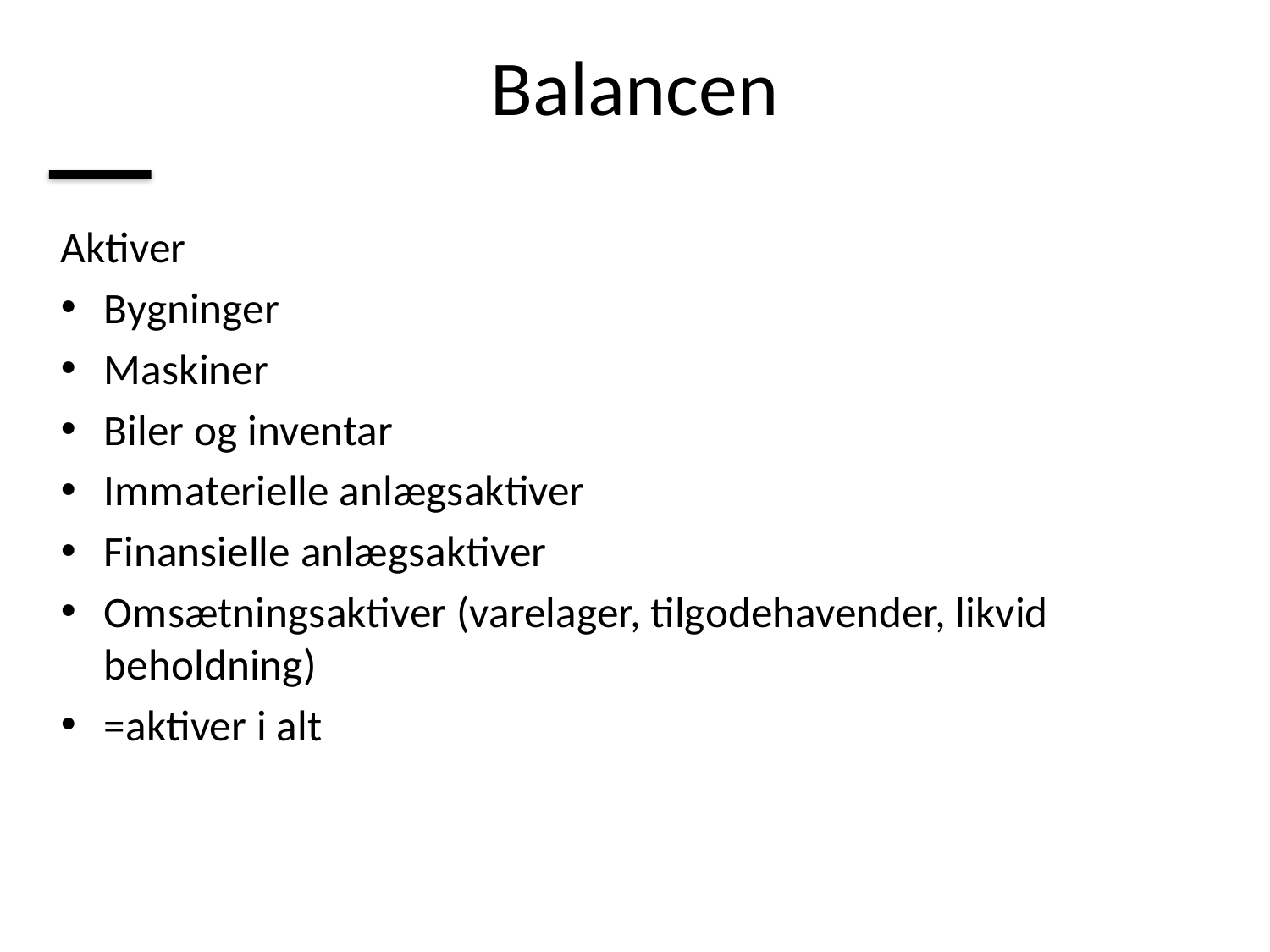

# Balancen
Aktiver
Bygninger
Maskiner
Biler og inventar
Immaterielle anlægsaktiver
Finansielle anlægsaktiver
Omsætningsaktiver (varelager, tilgodehavender, likvid beholdning)
=aktiver i alt